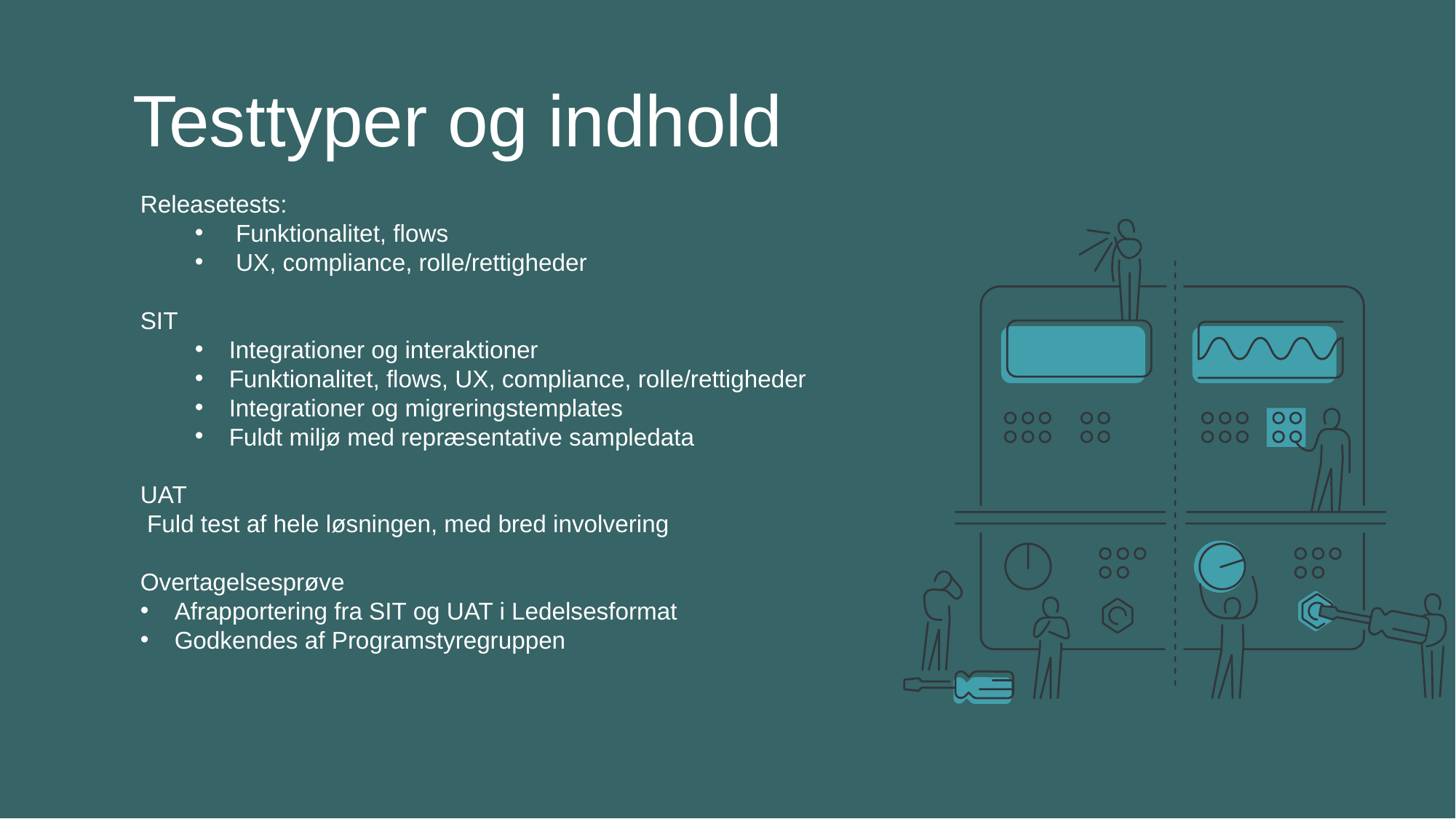

Testtyper og indhold
Releasetests:
Funktionalitet, flows
UX, compliance, rolle/rettigheder

SIT
Integrationer og interaktioner
Funktionalitet, flows, UX, compliance, rolle/rettigheder
Integrationer og migreringstemplates
Fuldt miljø med repræsentative sampledata

UAT
 Fuld test af hele løsningen, med bred involvering

Overtagelsesprøve
Afrapportering fra SIT og UAT i Ledelsesformat
Godkendes af Programstyregruppen

6